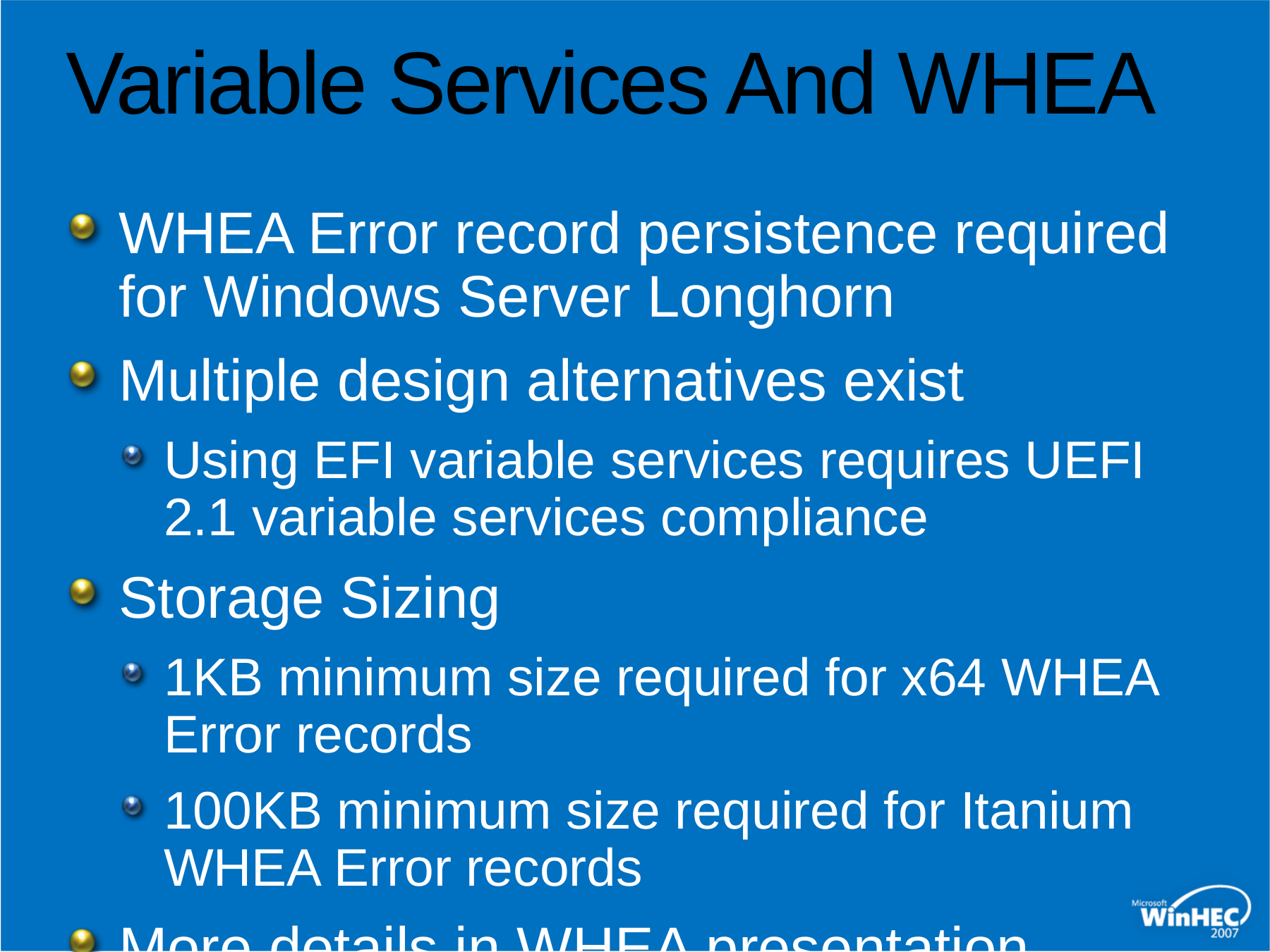

# Variable Services And WHEA
WHEA Error record persistence required for Windows Server Longhorn
Multiple design alternatives exist
Using EFI variable services requires UEFI 2.1 variable services compliance
Storage Sizing
1KB minimum size required for x64 WHEA Error records
100KB minimum size required for Itanium WHEA Error records
More details in WHEA presentation